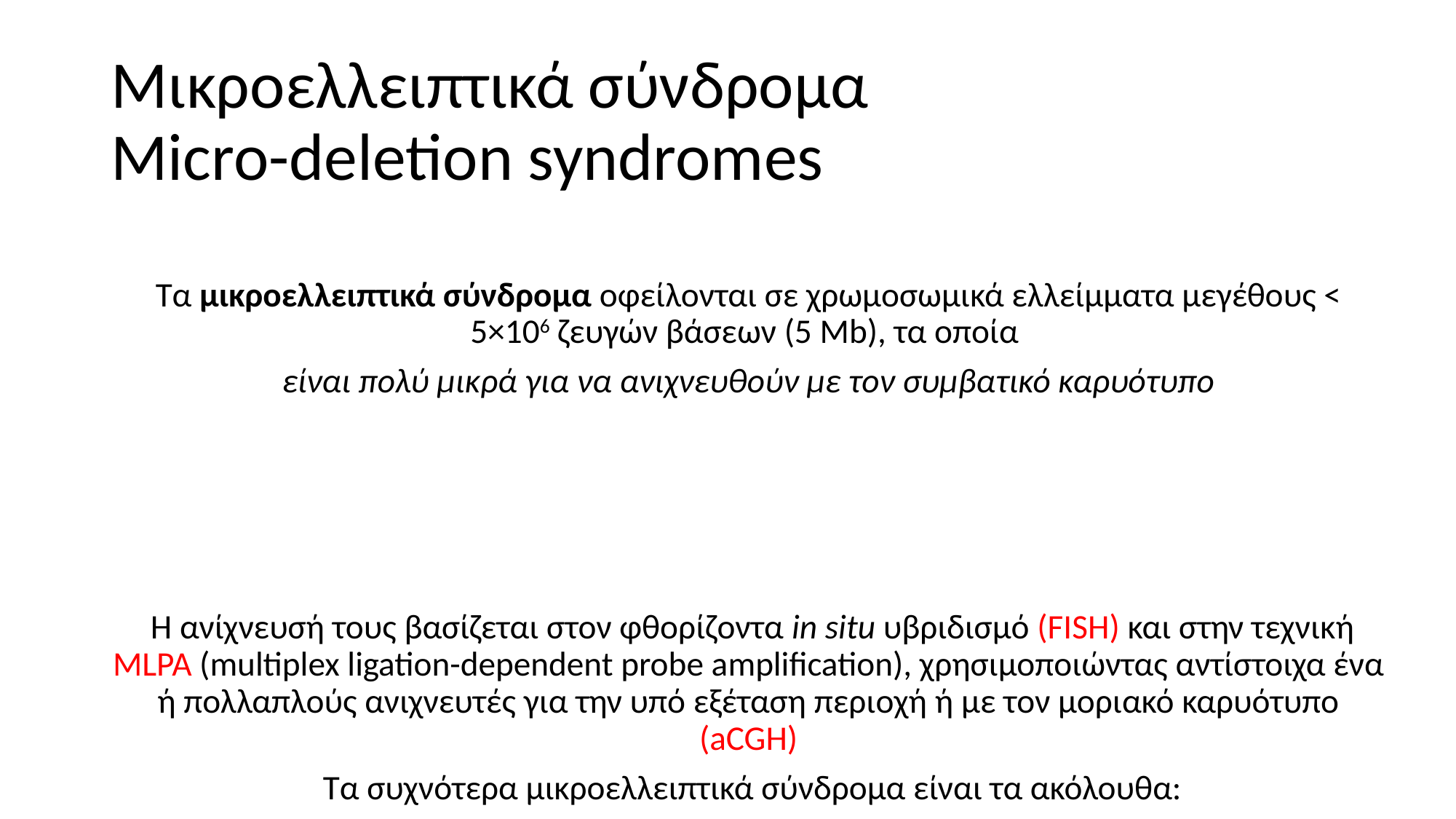

# Μικροελλειπτικά σύνδρομα Micro-deletion syndromes

Τα μικροελλειπτικά σύνδρομα οφείλονται σε χρωμοσωμικά ελλείμματα μεγέθους < 5×106 ζευγών βάσεων (5 Mb), τα οποία
είναι πολύ μικρά για να ανιχνευθούν με τον συμβατικό καρυότυπο

 Η ανίχνευσή τους βασίζεται στον φθορίζοντα in situ υβριδισμό (FISH) και στην τεχνική MLPA (multiplex ligation-dependent probe amplification), χρησιμοποιώντας αντίστοιχα ένα ή πολλαπλούς ανιχνευτές για την υπό εξέταση περιοχή ή με τον μοριακό καρυότυπο (aCGH)
 Τα συχνότερα μικροελλειπτικά σύνδρομα είναι τα ακόλουθα: